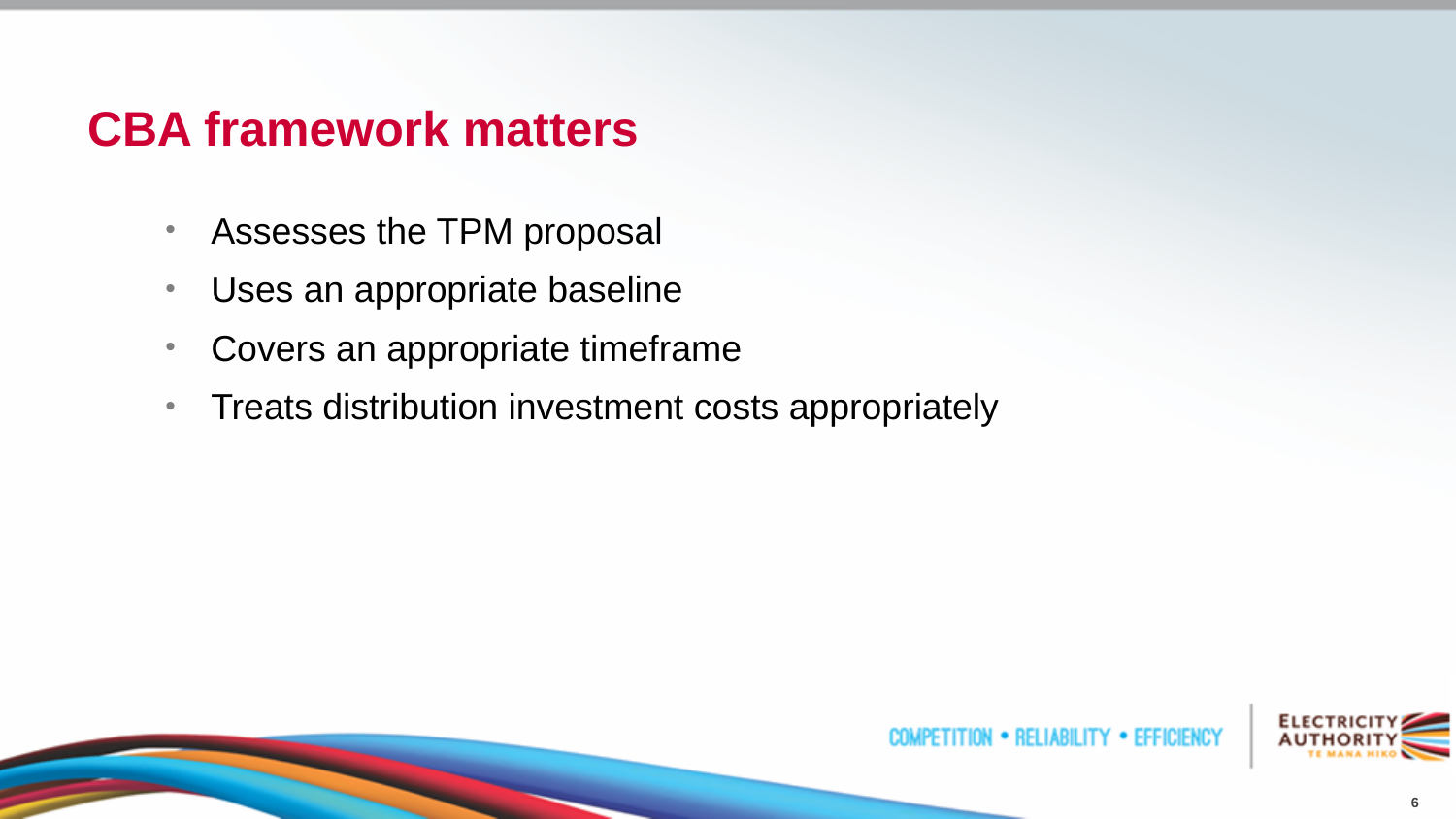

# CBA framework matters
Assesses the TPM proposal
Uses an appropriate baseline
Covers an appropriate timeframe
Treats distribution investment costs appropriately

6